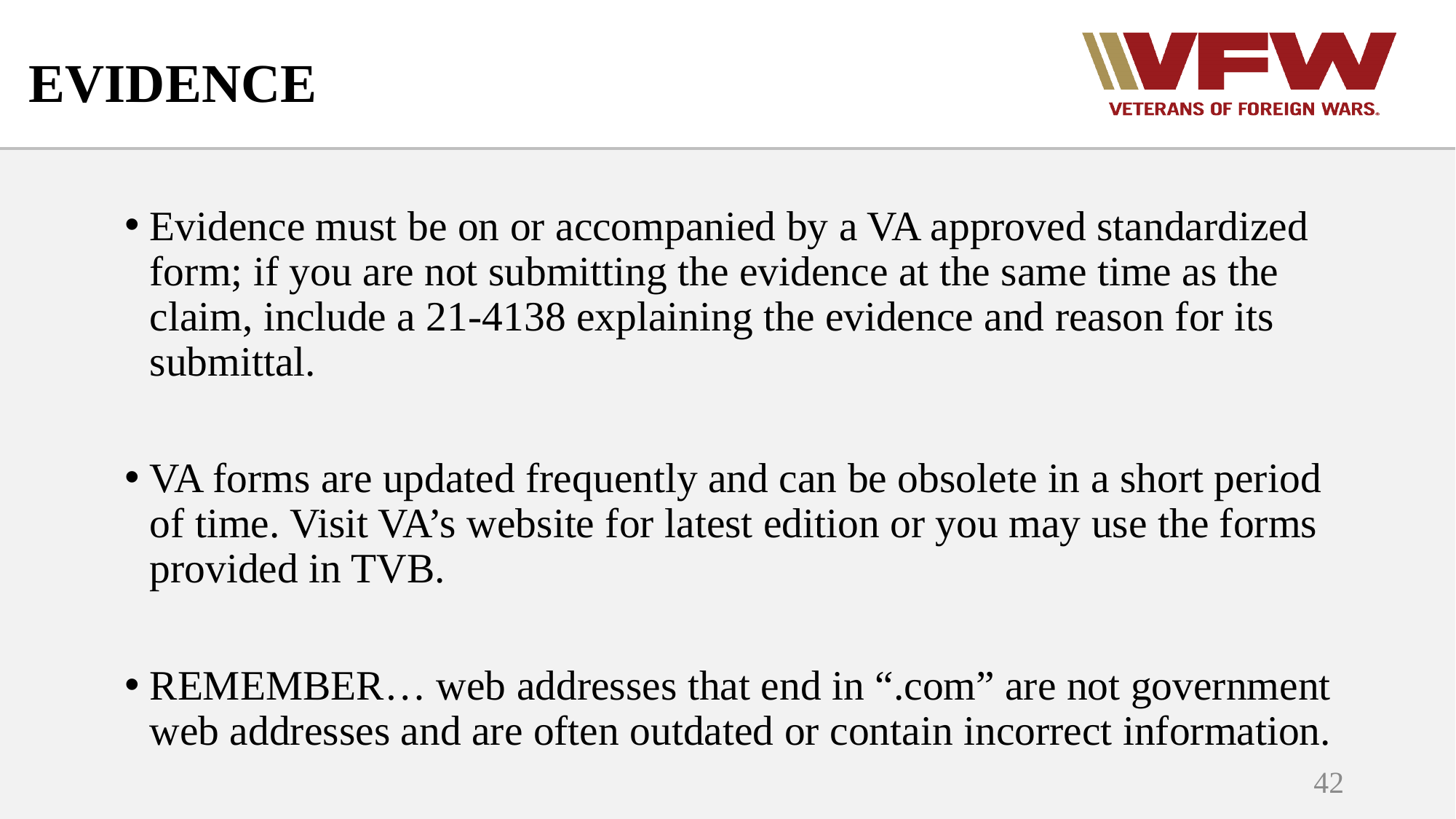

EVIDENCE

Evidence must be on or accompanied by a VA approved standardized form; if you are not submitting the evidence at the same time as the claim, include a 21-4138 explaining the evidence and reason for its submittal.

VA forms are updated frequently and can be obsolete in a short period of time. Visit VA’s website for latest edition or you may use the forms provided in TVB.

REMEMBER… web addresses that end in “.com” are not government web addresses and are often outdated or contain incorrect information.

42